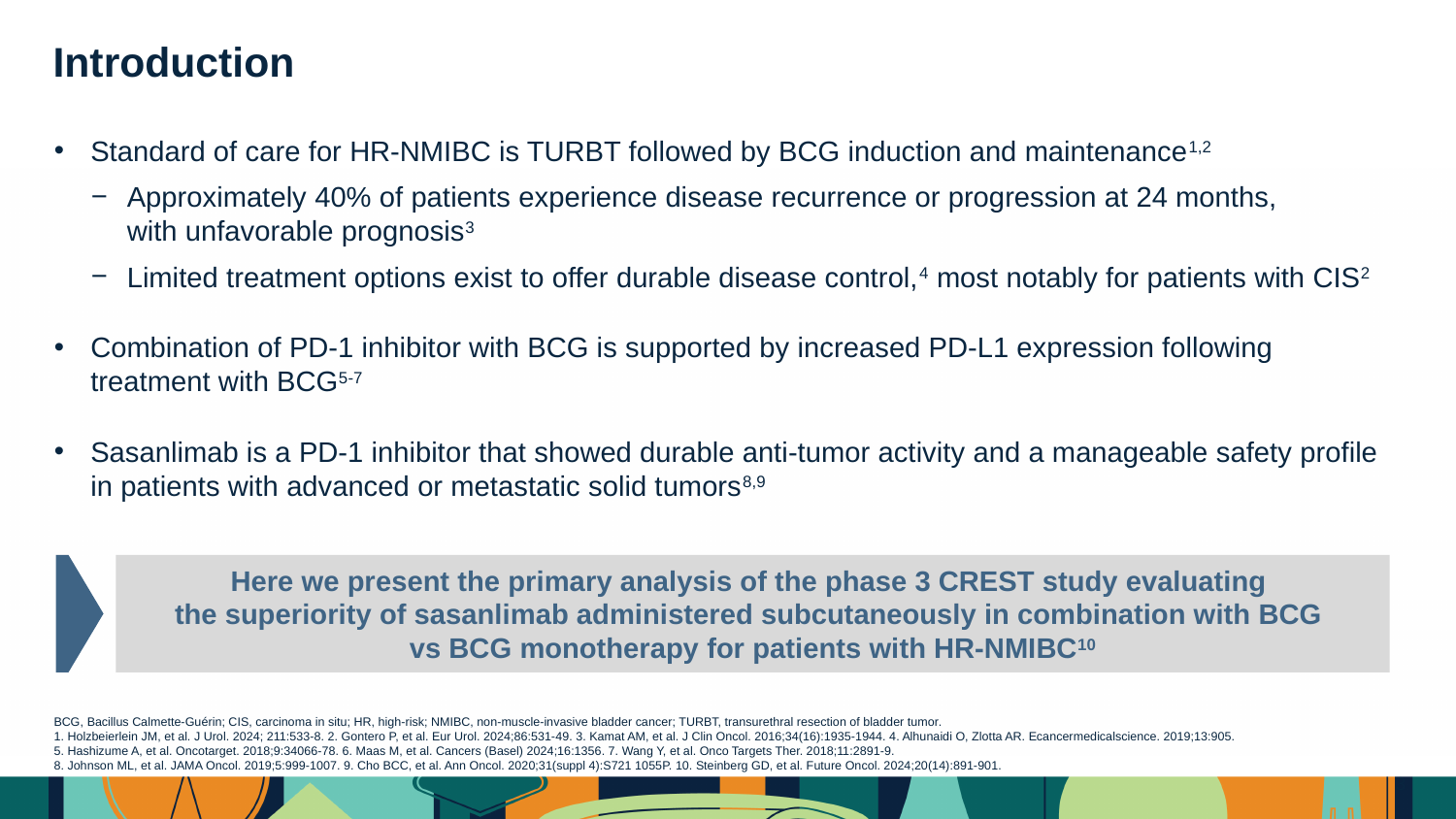

Introduction
Standard of care for HR-NMIBC is TURBT followed by BCG induction and maintenance1,2
Approximately 40% of patients experience disease recurrence or progression at 24 months,
with unfavorable prognosis3
Limited treatment options exist to offer durable disease control,4 most notably for patients with CIS2
Combination of PD-1 inhibitor with BCG is supported by increased PD-L1 expression following treatment with BCG5-7
Sasanlimab is a PD-1 inhibitor that showed durable anti-tumor activity and a manageable safety profile in patients with advanced or metastatic solid tumors8,9

Here we present the primary analysis of the phase 3 CREST study evaluating
the superiority of sasanlimab administered subcutaneously in combination with BCG
vs BCG monotherapy for patients with HR-NMIBC10
BCG, Bacillus Calmette-Guérin; CIS, carcinoma in situ; HR, high-risk; NMIBC, non-muscle-invasive bladder cancer; TURBT, transurethral resection of bladder tumor.
1. Holzbeierlein JM, et al. J Urol. 2024; 211:533-8. 2. Gontero P, et al. Eur Urol. 2024;86:531-49. 3. Kamat AM, et al. J Clin Oncol. 2016;34(16):1935-1944. 4. Alhunaidi O, Zlotta AR. Ecancermedicalscience. 2019;13:905.
5. Hashizume A, et al. Oncotarget. 2018;9:34066-78. 6. Maas M, et al. Cancers (Basel) 2024;16:1356. 7. Wang Y, et al. Onco Targets Ther. 2018;11:2891-9.
8. Johnson ML, et al. JAMA Oncol. 2019;5:999-1007. 9. Cho BCC, et al. Ann Oncol. 2020;31(suppl 4):S721 1055P. 10. Steinberg GD, et al. Future Oncol. 2024;20(14):891-901.
3